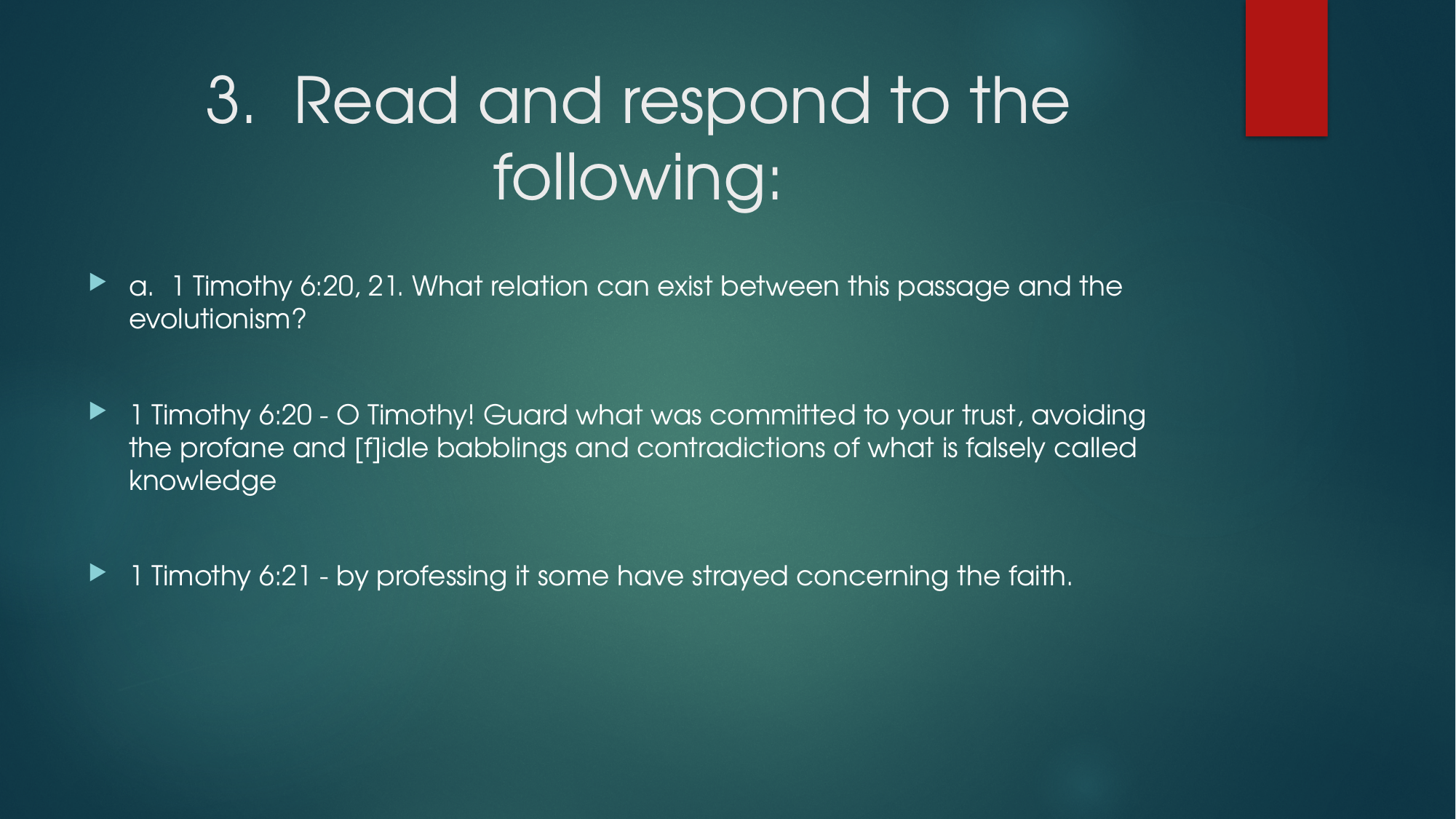

# 3.  Read and respond to the following:
a.  1 Timothy 6:20, 21. What relation can exist between this passage and the evolutionism?

1 Timothy 6:20 - O Timothy! Guard what was committed to your trust, avoiding the profane and [f]idle babblings and contradictions of what is falsely called knowledge

1 Timothy 6:21 - by professing it some have strayed concerning the faith.